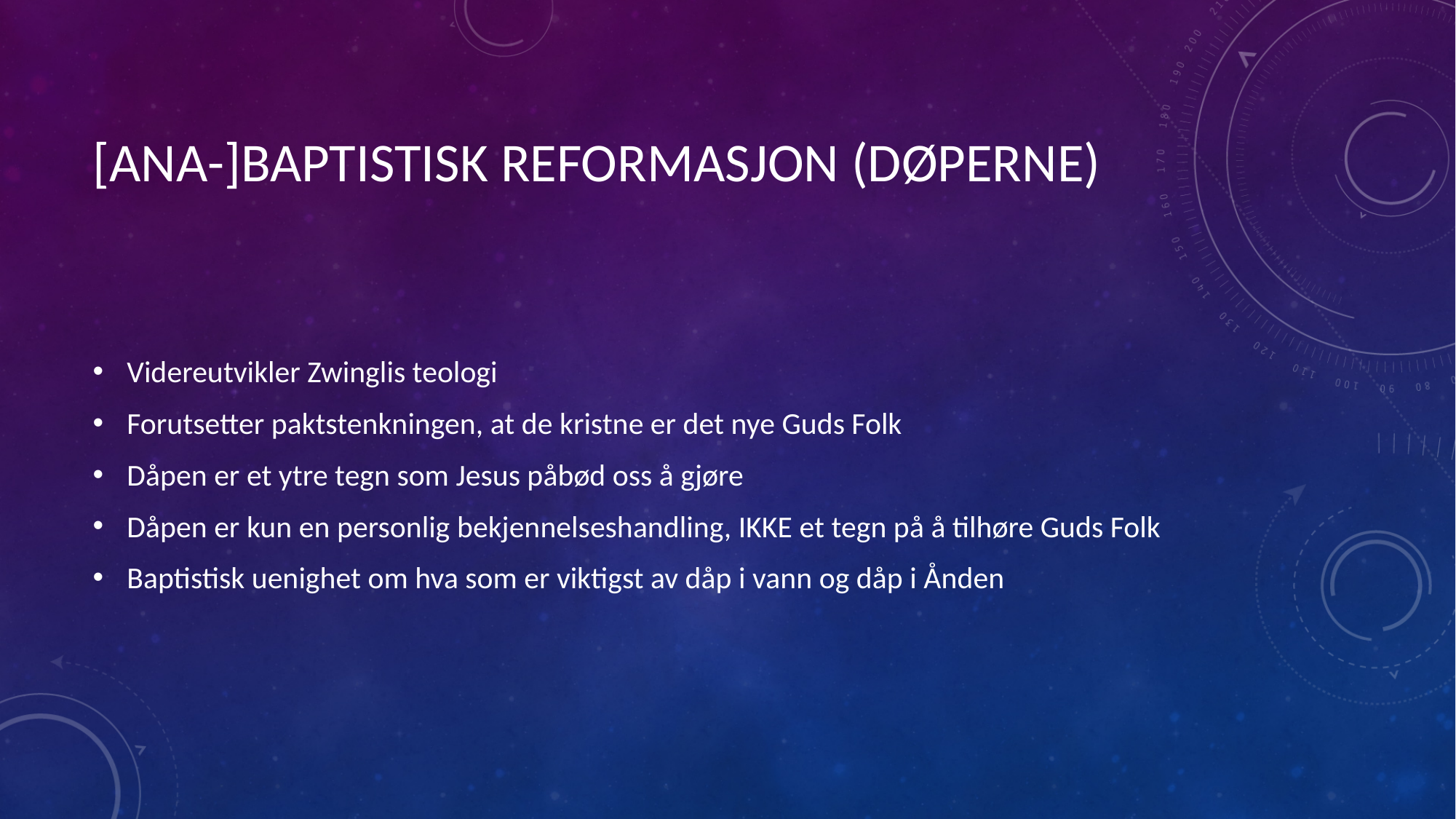

# [ana-]baptistisk reformasjon (døperne)
Videreutvikler Zwinglis teologi
Forutsetter paktstenkningen, at de kristne er det nye Guds Folk
Dåpen er et ytre tegn som Jesus påbød oss å gjøre
Dåpen er kun en personlig bekjennelseshandling, IKKE et tegn på å tilhøre Guds Folk
Baptistisk uenighet om hva som er viktigst av dåp i vann og dåp i Ånden